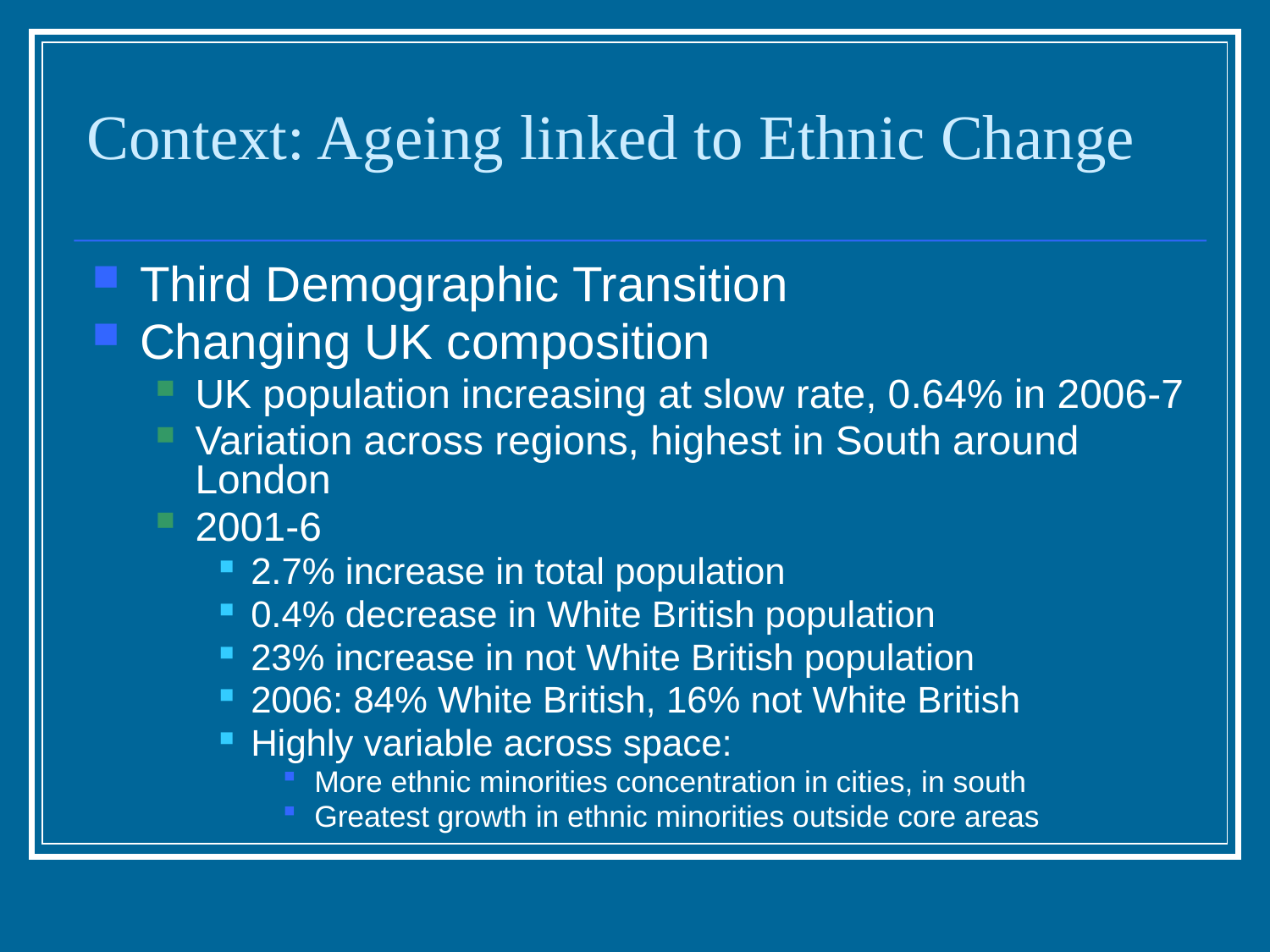

# Context: Ageing linked to Ethnic Change
Third Demographic Transition
Changing UK composition
UK population increasing at slow rate, 0.64% in 2006-7
Variation across regions, highest in South around London
2001-6
2.7% increase in total population
0.4% decrease in White British population
23% increase in not White British population
2006: 84% White British, 16% not White British
Highly variable across space:
More ethnic minorities concentration in cities, in south
Greatest growth in ethnic minorities outside core areas